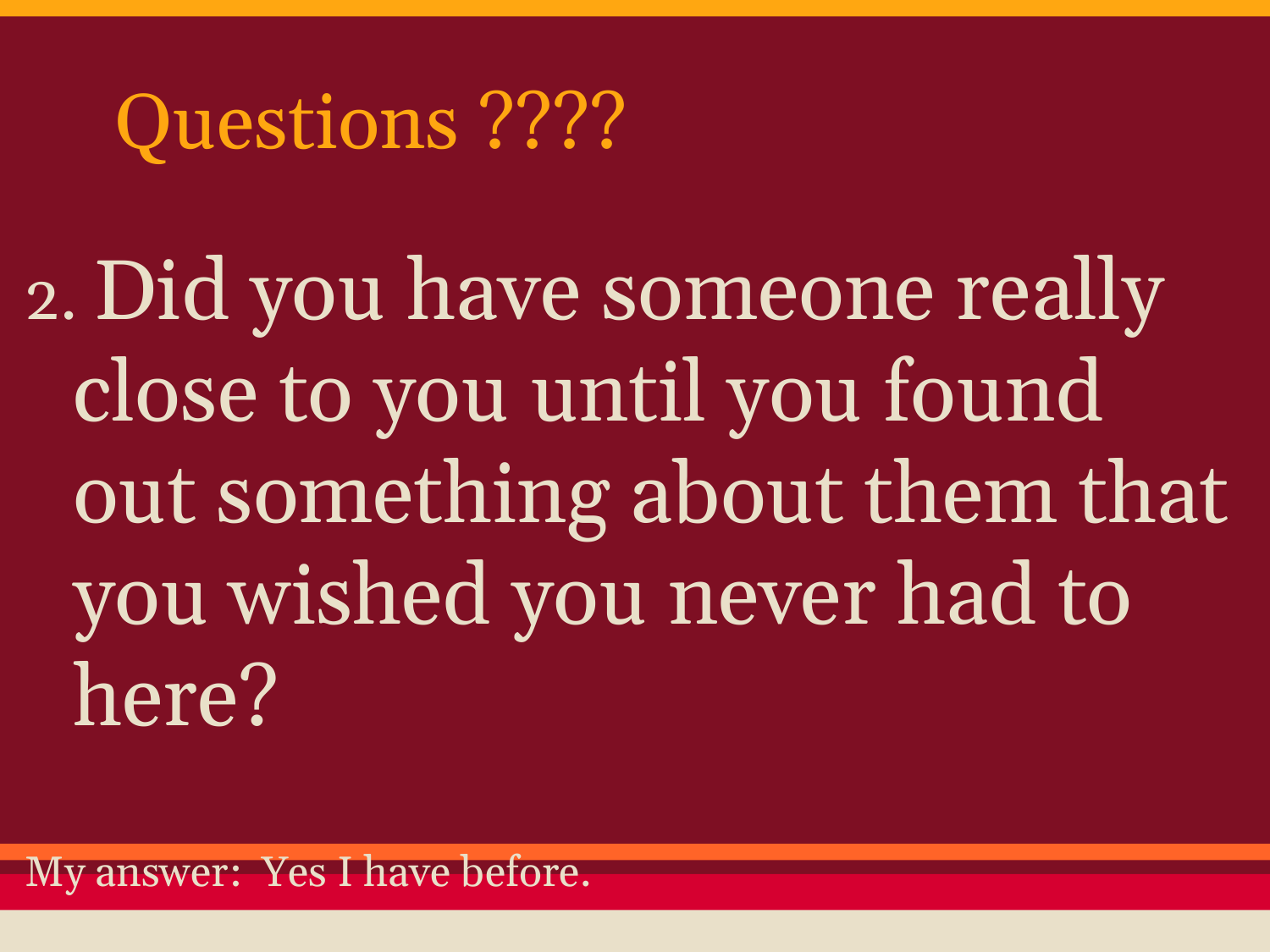

# Questions ????
2. Did you have someone really close to you until you found out something about them that you wished you never had to here?

My answer:  Yes I have before.